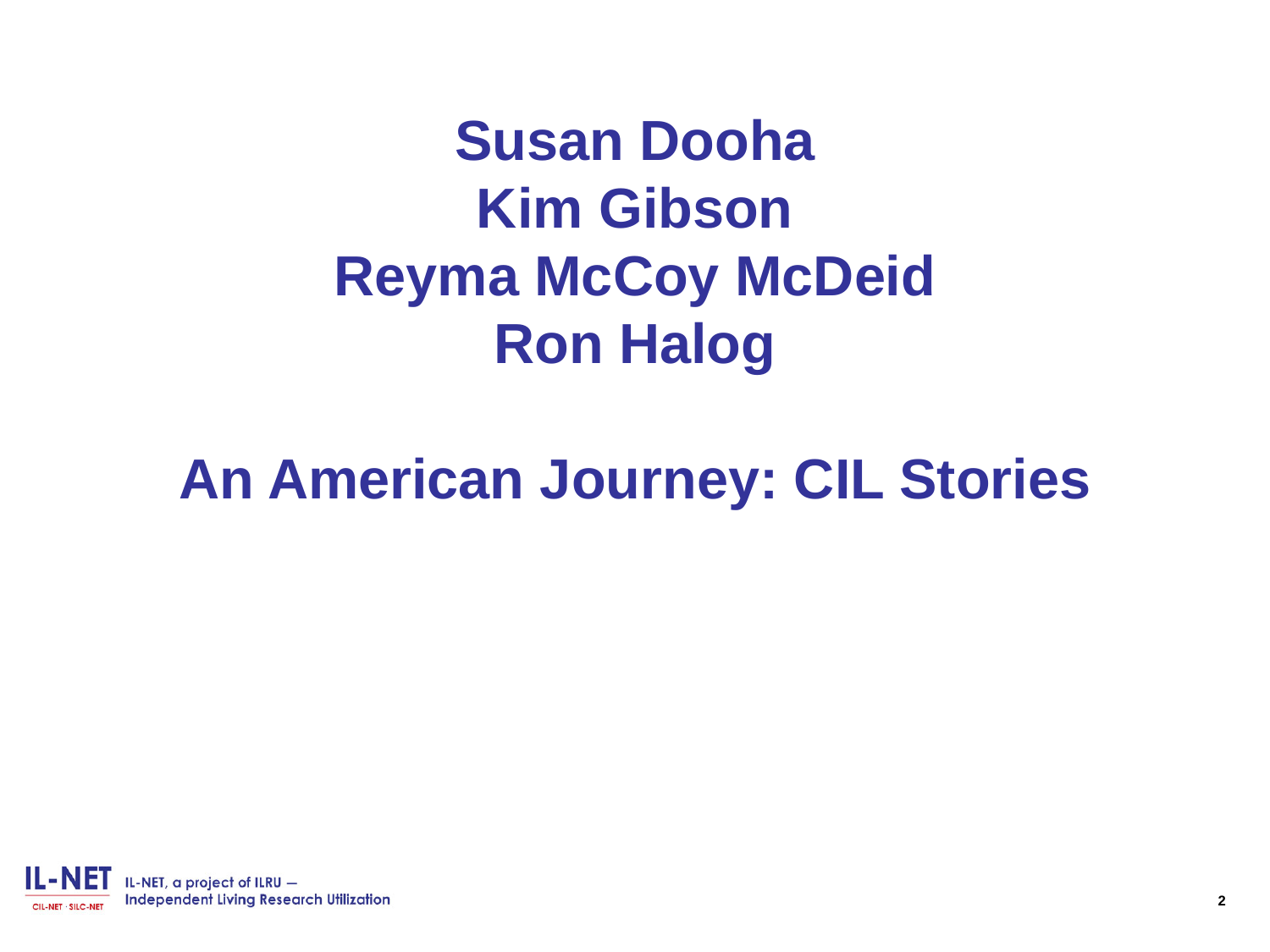

# Susan Dooha Kim Gibson Reyma McCoy McDeid Ron Halog An American Journey: CIL Stories